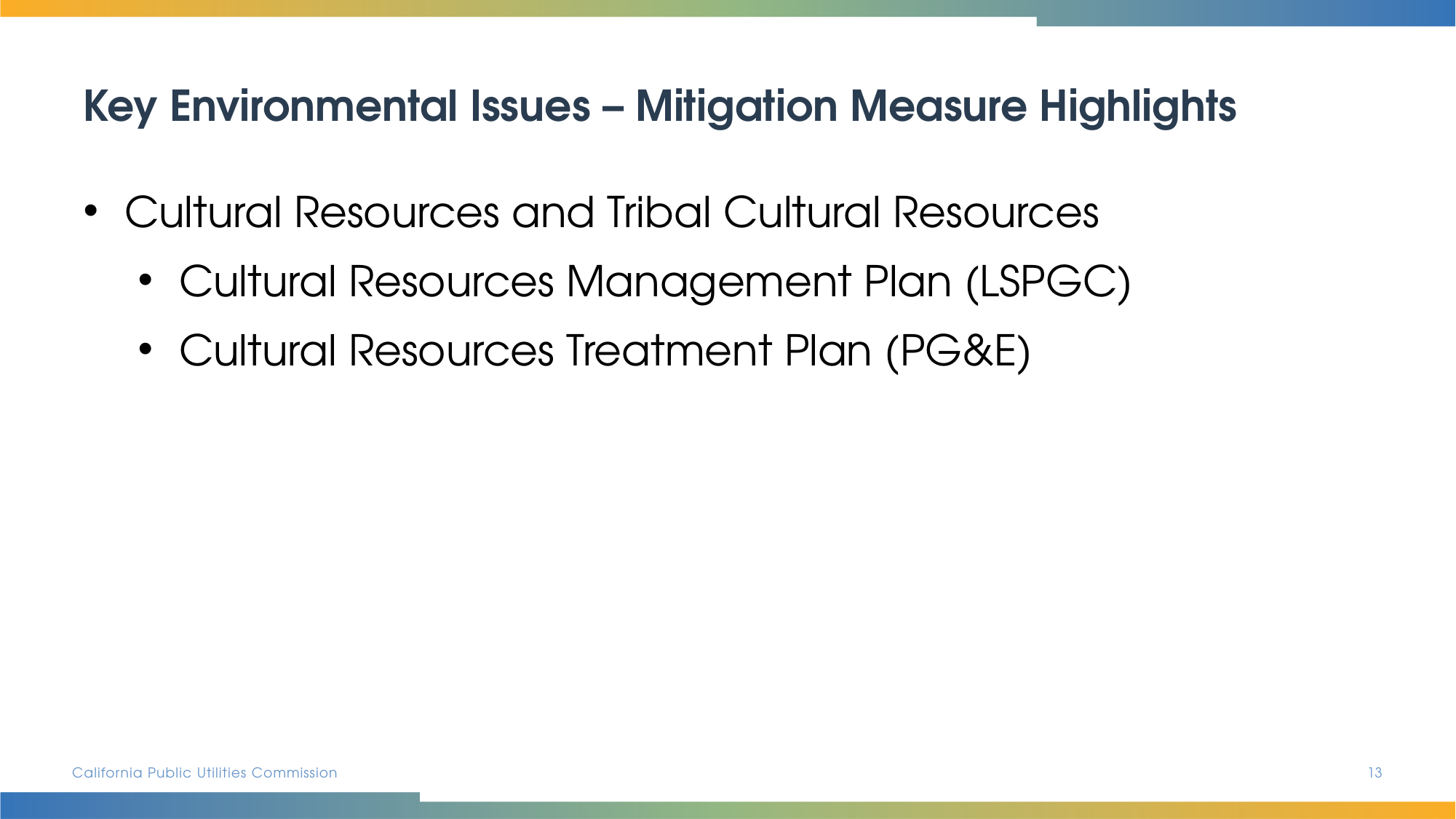

Key Environmental Issues – Mitigation Measure Highlights
Cultural Resources and Tribal Cultural Resources
Cultural Resources Management Plan (LSPGC)
Cultural Resources Treatment Plan (PG&E)

13